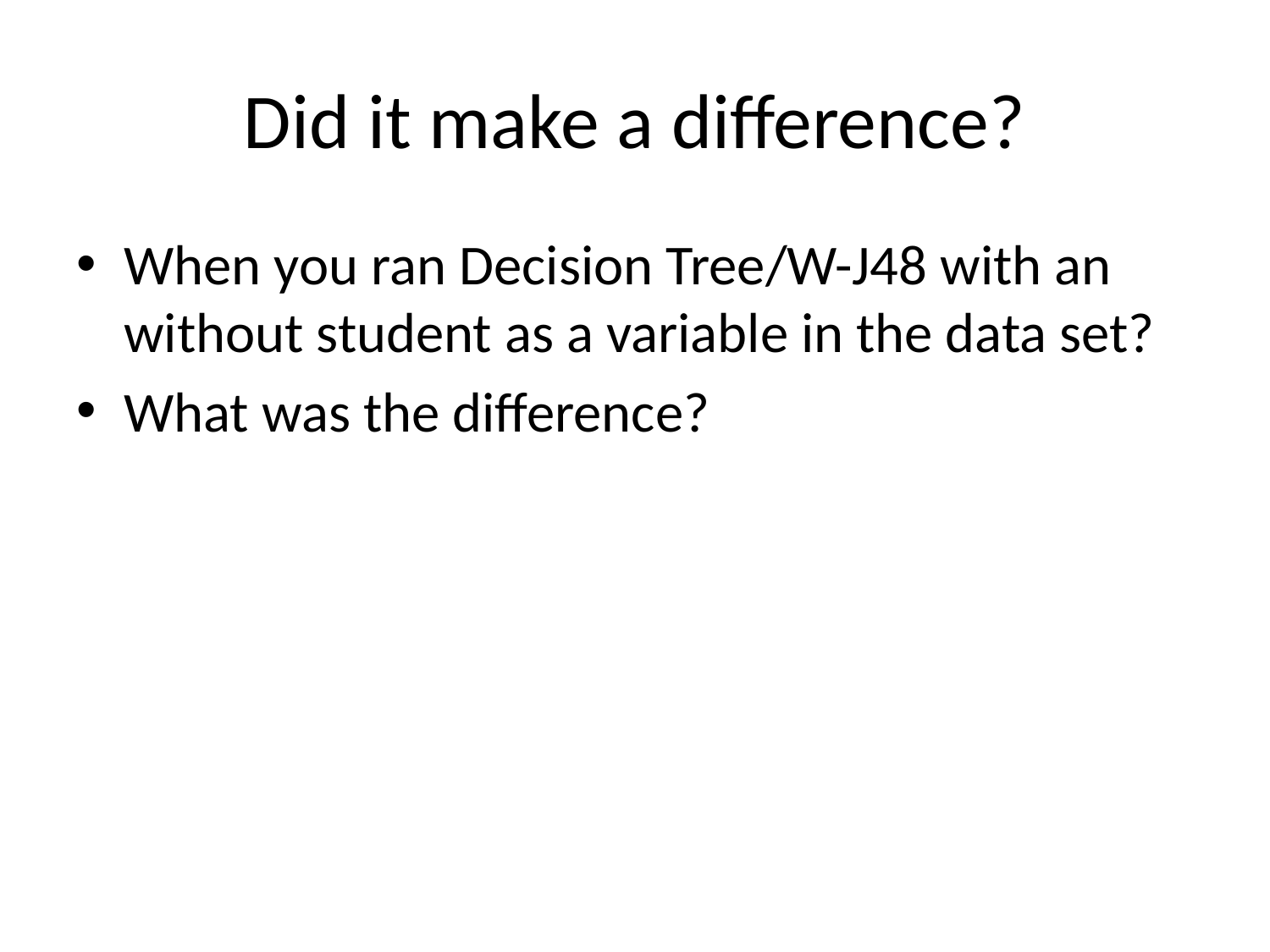

# Did it make a difference?
When you ran Decision Tree/W-J48 with an without student as a variable in the data set?
What was the difference?